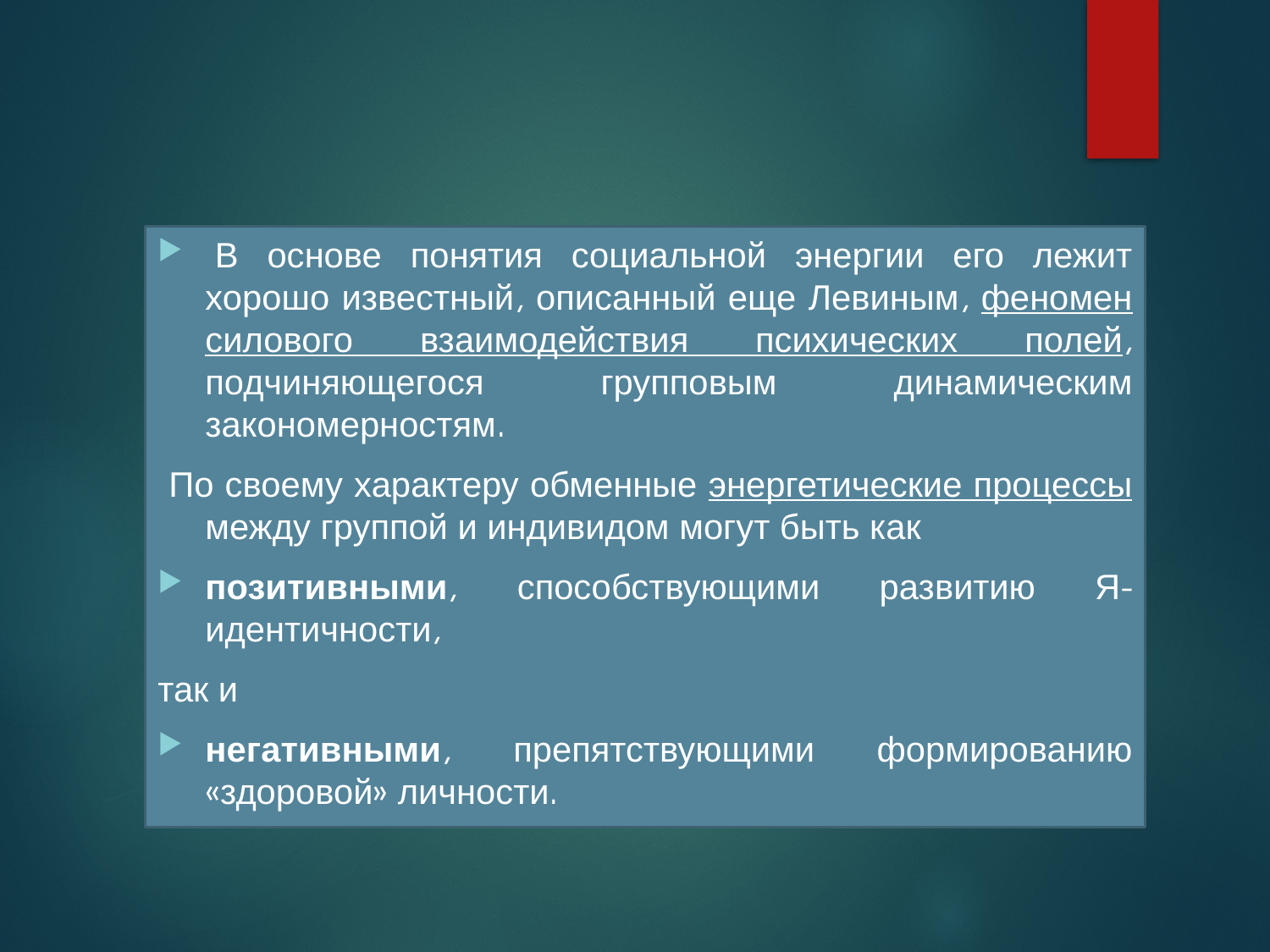

В основе понятия социальной энергии его лежит хорошо известный, описанный еще Левиным, феномен силового взаимодействия психических полей, подчиняющегося групповым динамическим закономерностям.
 По своему характеру обменные энергетические процессы между группой и индивидом могут быть как
позитивными, способствующими развитию Я-идентичности,
так и
негативными, препятствующими формированию «здоровой» личности.